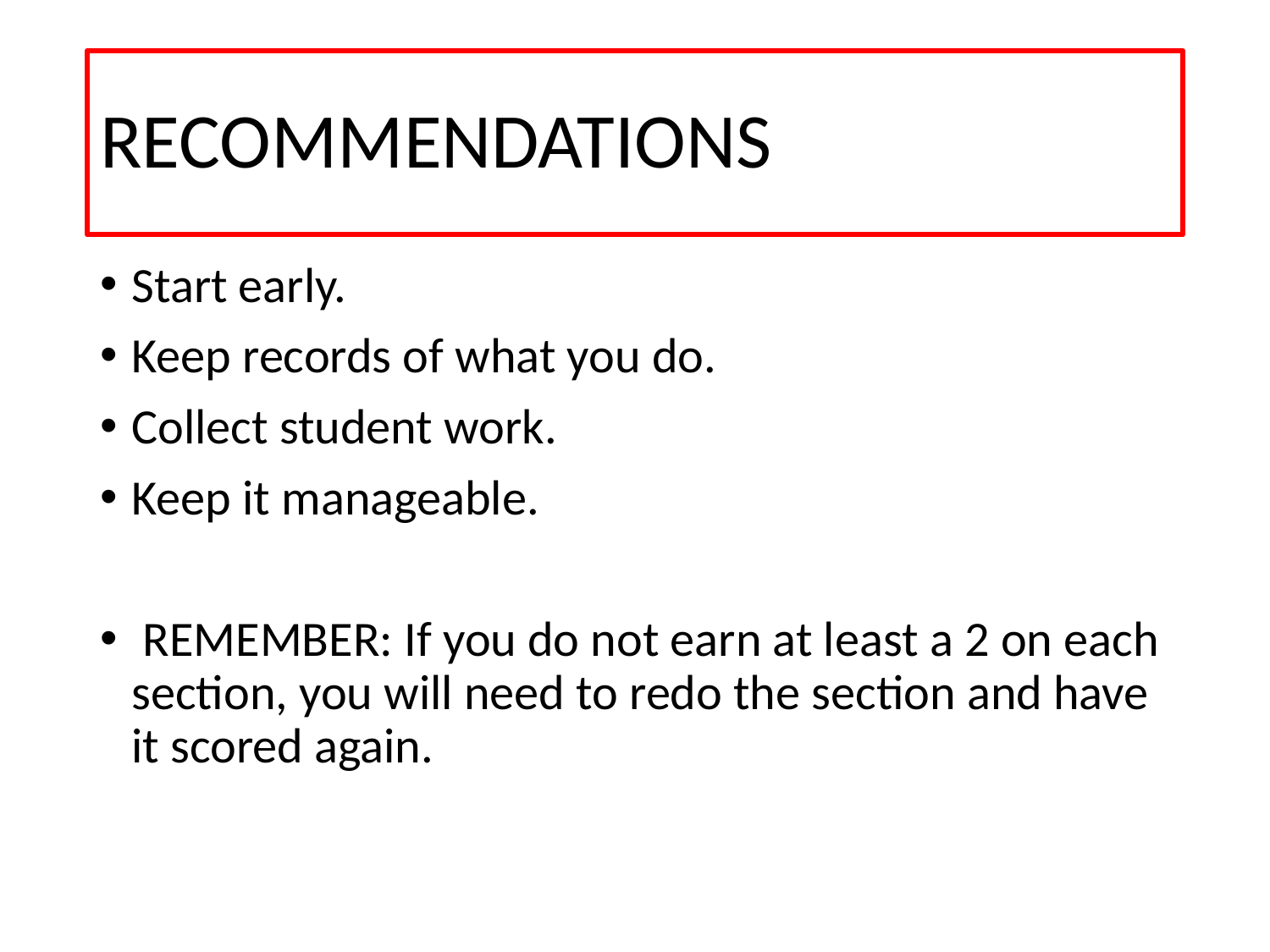

# RECOMMENDATIONS
Start early.
Keep records of what you do.
Collect student work.
Keep it manageable.

 REMEMBER: If you do not earn at least a 2 on each section, you will need to redo the section and have it scored again.